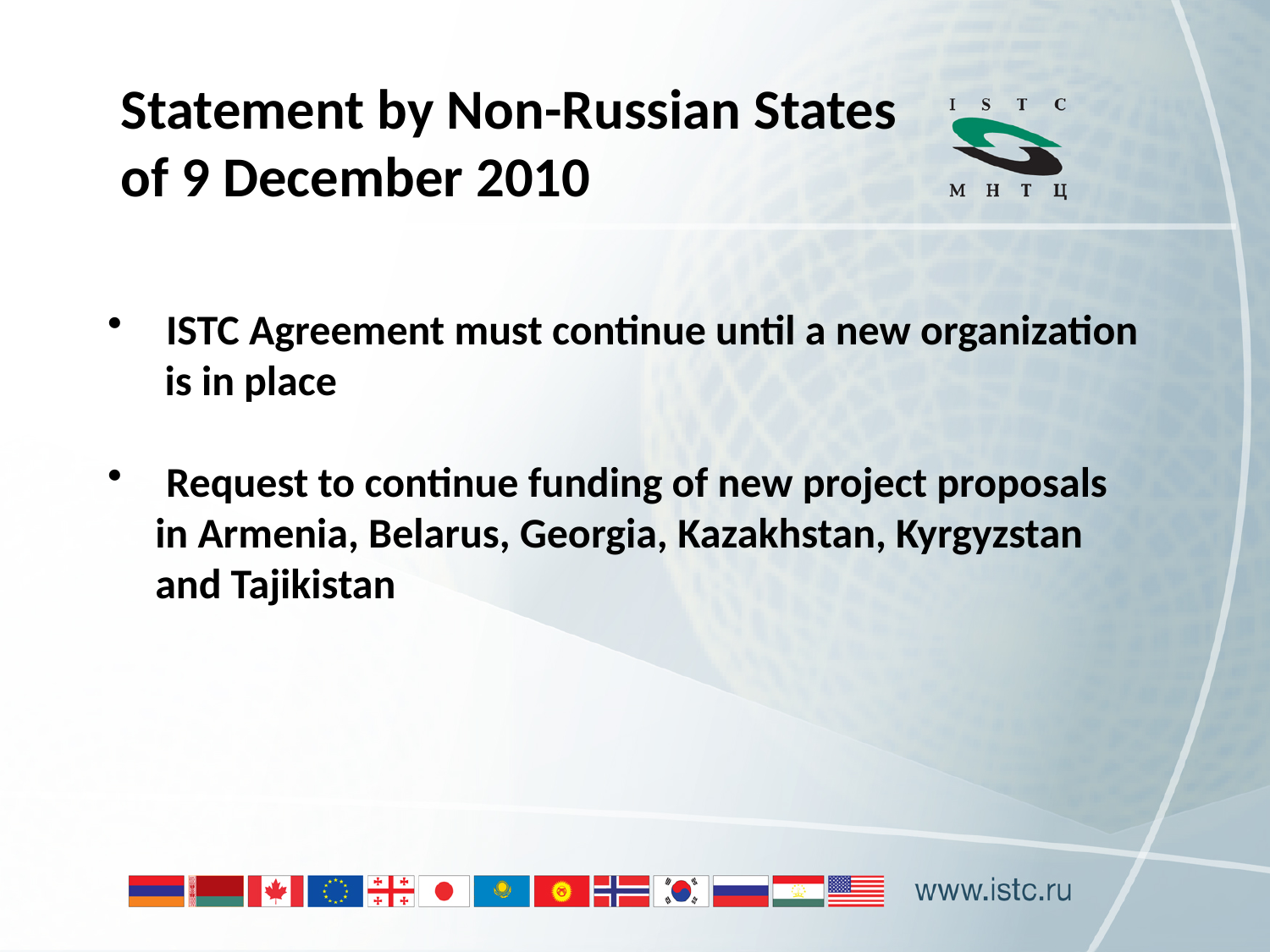

Statement by Non-Russian States
of 9 December 2010
   ISTC Agreement must continue until a new organization
      is in place
   Request to continue funding of new project proposals
     in Armenia, Belarus, Georgia, Kazakhstan, Kyrgyzstan
     and Tajikistan